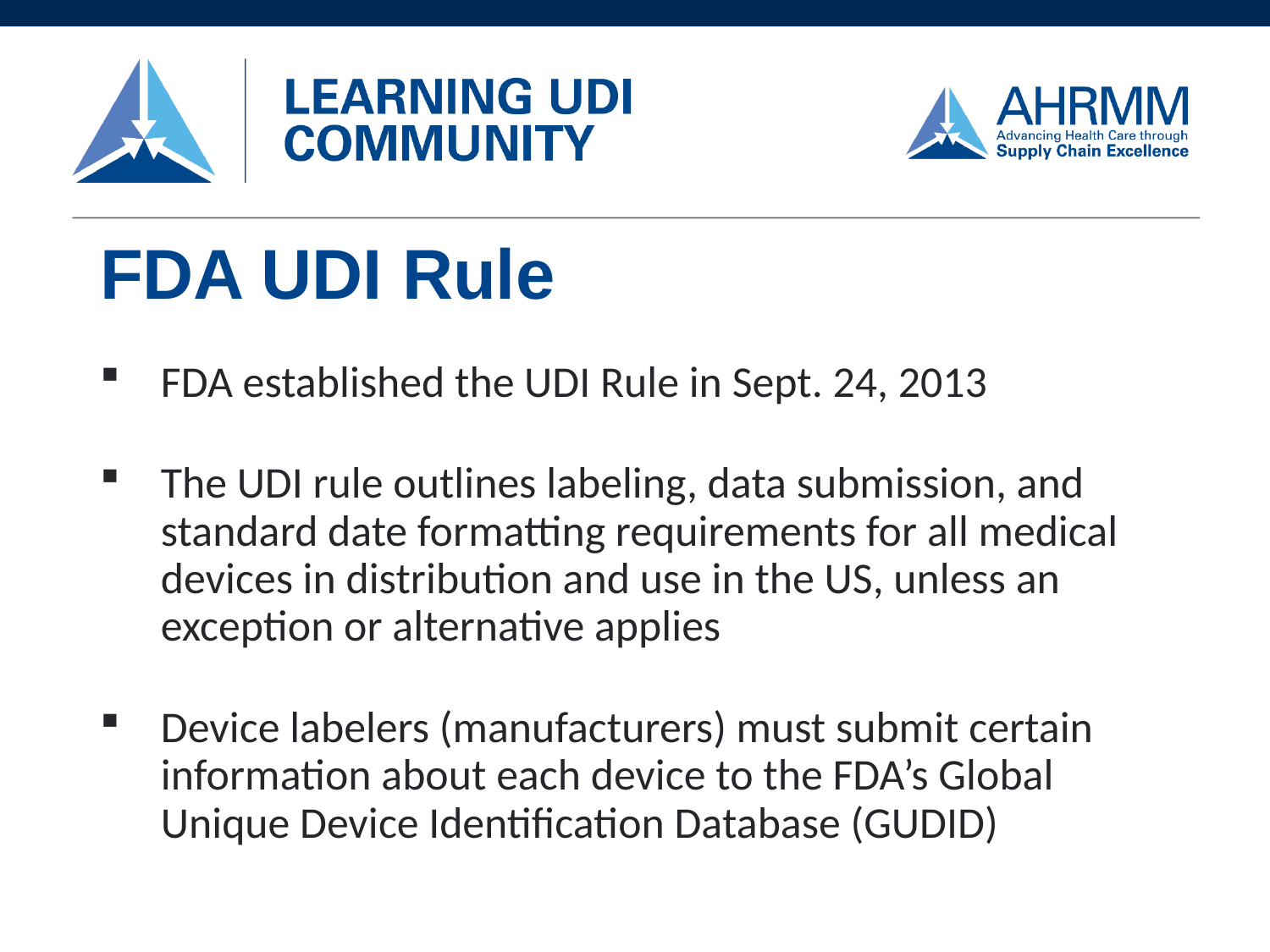

# FDA UDI Rule
FDA established the UDI Rule in Sept. 24, 2013

The UDI rule outlines labeling, data submission, and standard date formatting requirements for all medical devices in distribution and use in the US, unless an exception or alternative applies

Device labelers (manufacturers) must submit certain information about each device to the FDA’s Global Unique Device Identification Database (GUDID)